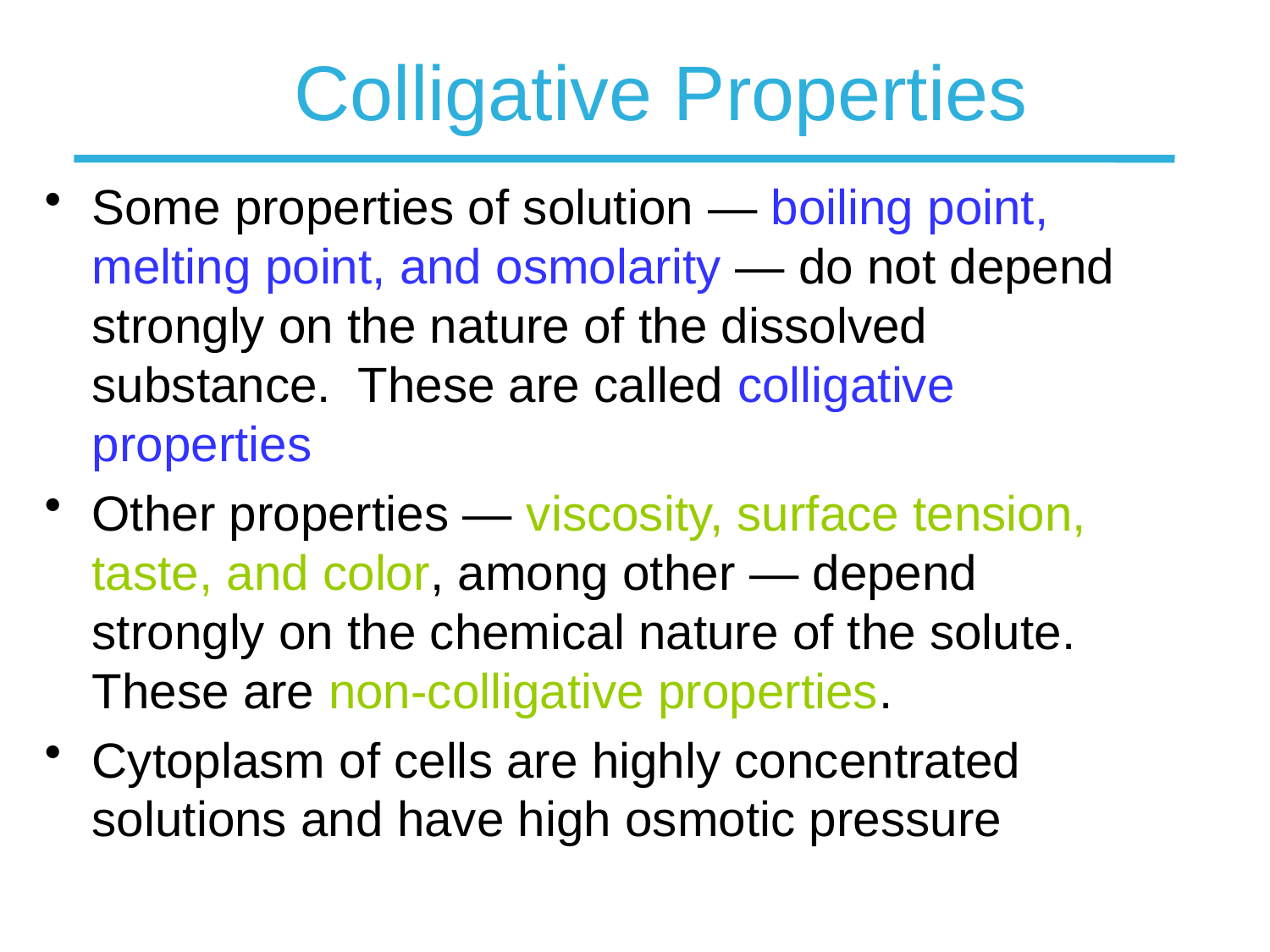

# Colligative Properties

Some properties of solution — boiling point, melting point, and osmolarity — do not depend strongly on the nature of the dissolved substance.  These are called colligative properties
Other properties — viscosity, surface tension, taste, and color, among other — depend strongly on the chemical nature of the solute.  These are non-colligative properties.
Cytoplasm of cells are highly concentrated solutions and have high osmotic pressure